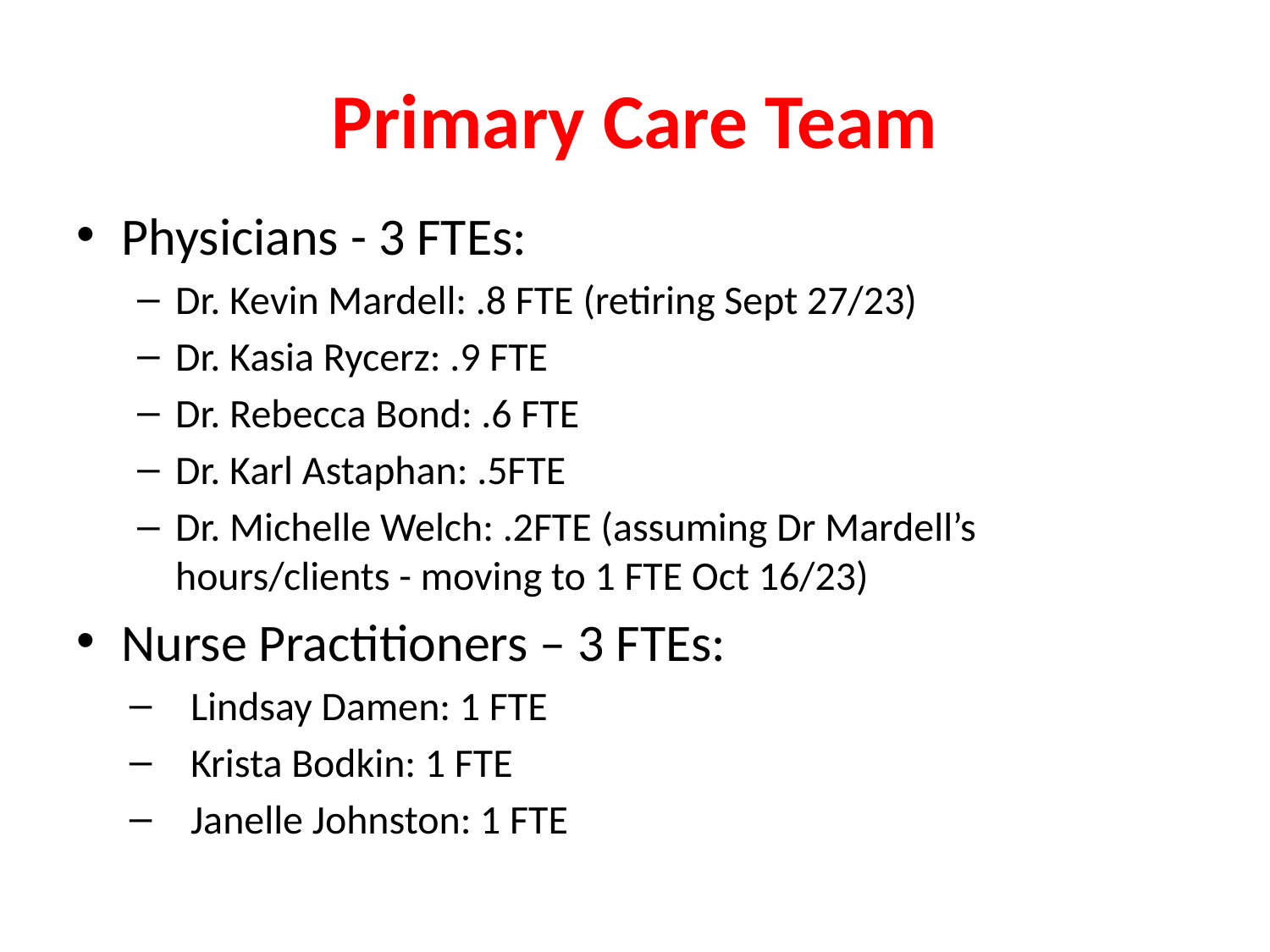

# Primary Care Team
Physicians - 3 FTEs:
Dr. Kevin Mardell: .8 FTE (retiring Sept 27/23)
Dr. Kasia Rycerz: .9 FTE
Dr. Rebecca Bond: .6 FTE
Dr. Karl Astaphan: .5FTE
Dr. Michelle Welch: .2FTE (assuming Dr Mardell’s hours/clients - moving to 1 FTE Oct 16/23)
Nurse Practitioners – 3 FTEs:
Lindsay Damen: 1 FTE
Krista Bodkin: 1 FTE
Janelle Johnston: 1 FTE